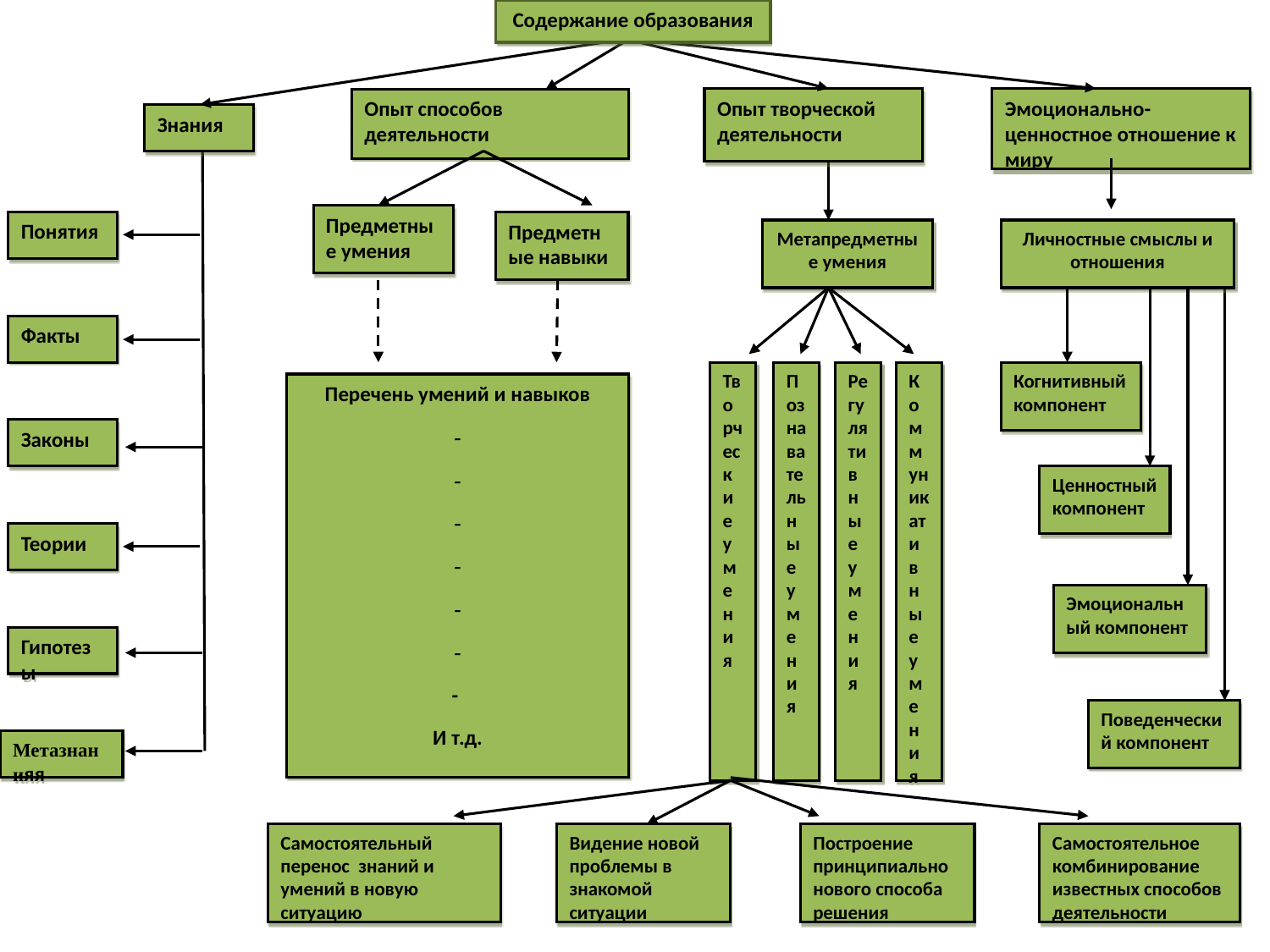

Содержание образования
Опыт творческой деятельности
Эмоционально-ценностное отношение к миру
Опыт способов деятельности
Знания
Понятия
Факты
Законы
Теории
Гипотезы
Метазнанияя
Предметные навыки
Предметные умения
Личностные смыслы и отношения
Метапредметные умения
Творческие умения
Познавательные умения
Регулятивные умения
Коммуникативные умения
Когнитивный компонент
Ценностный компонент
Эмоциональный компонент
Поведенческий компонент
Самостоятельный перенос  знаний и умений в новую ситуацию

Видение новой проблемы в знакомой ситуации

Построение принципиально нового способа решения

Самостоятельное комбинирование известных способов деятельности

Перечень умений и навыков
-
-
-
-
-
-
-
И т.д.